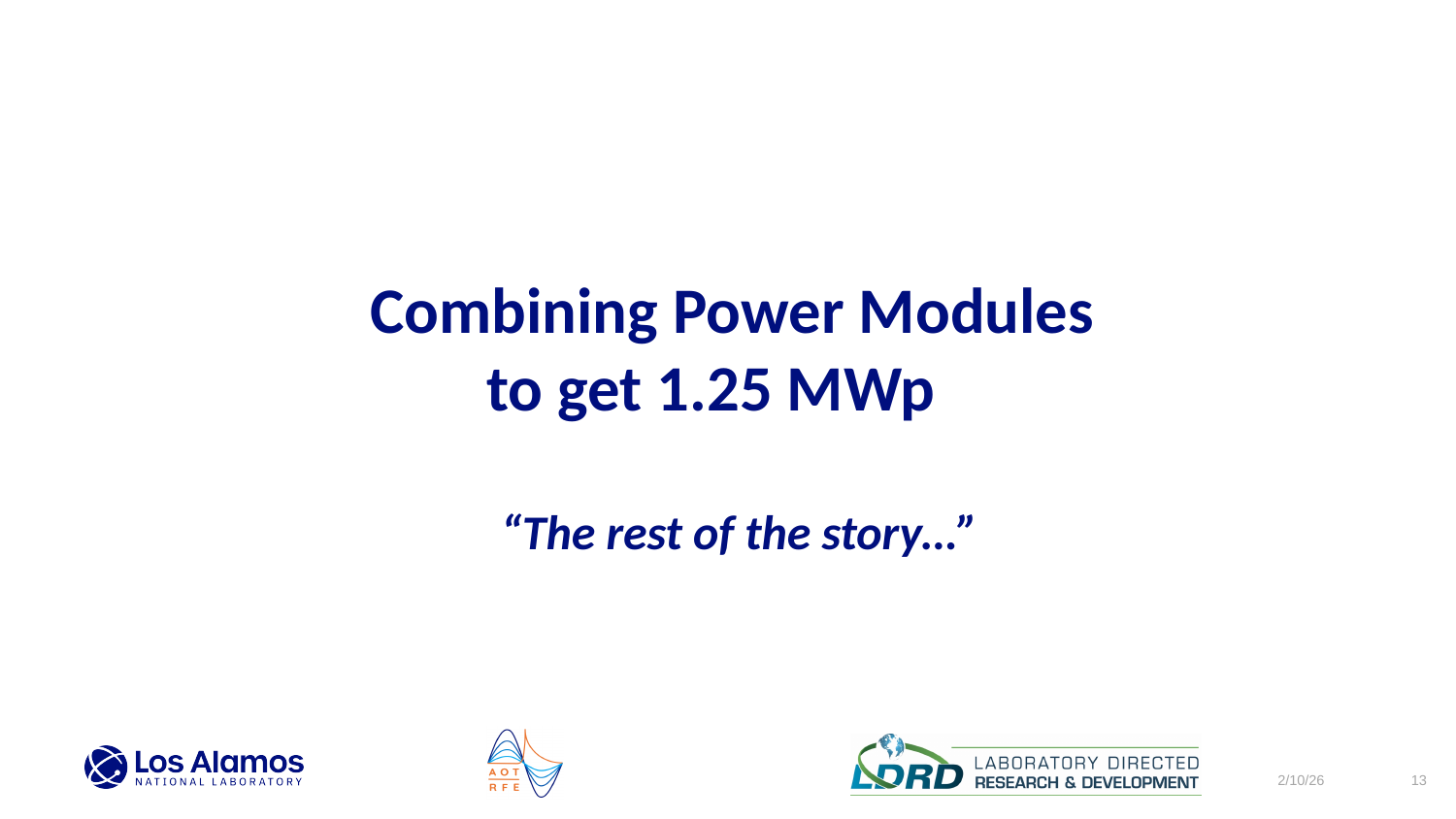

Combining Power Modules
        to get 1.25 MWp

            “The rest of the story…”